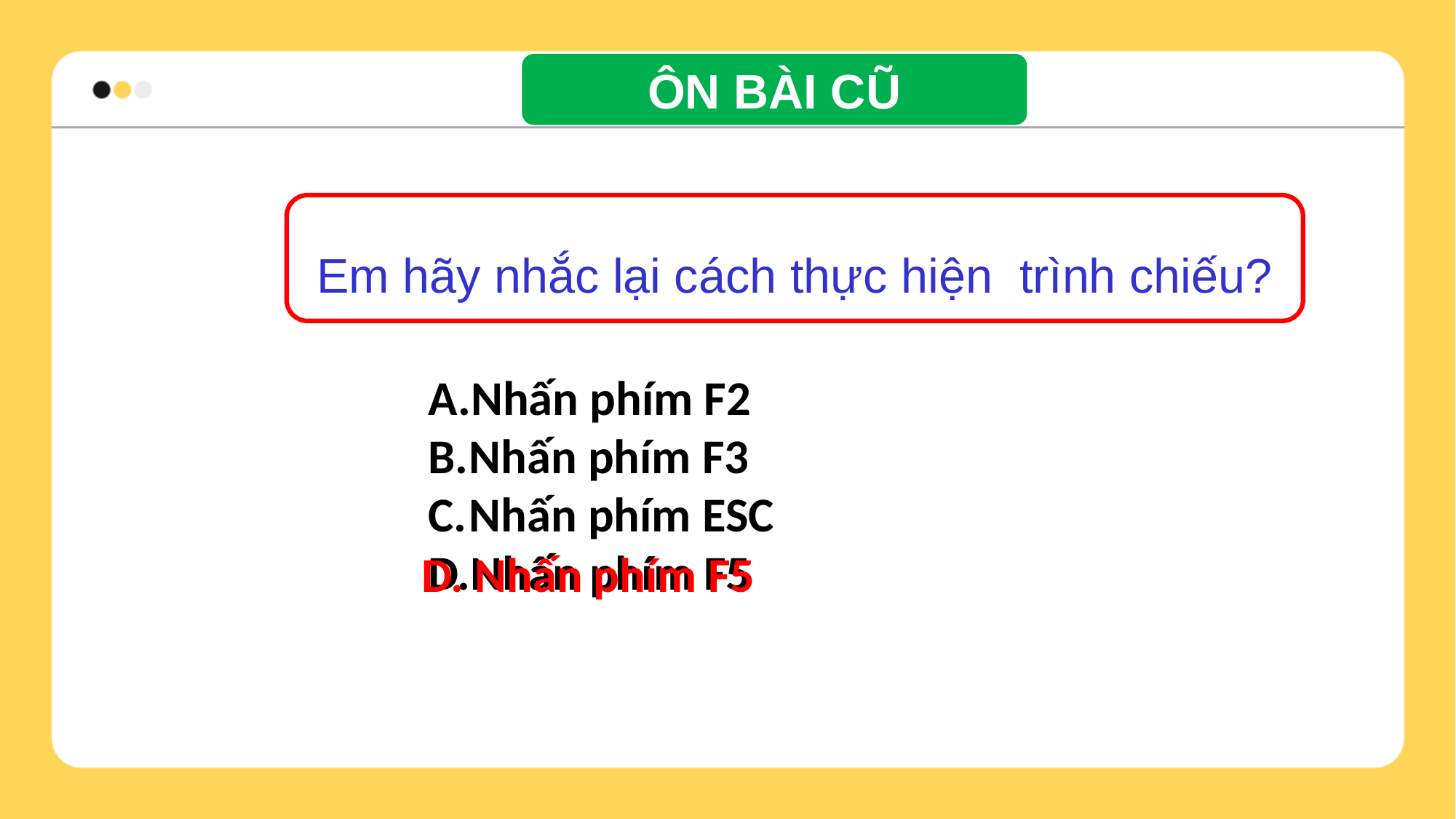

ÔN BÀI CŨ

Em hãy nhắc lại cách thực hiện  trình chiếu?
Nhấn phím F2
Nhấn phím F3
Nhấn phím ESC
Nhấn phím F5
D. Nhấn phím F5